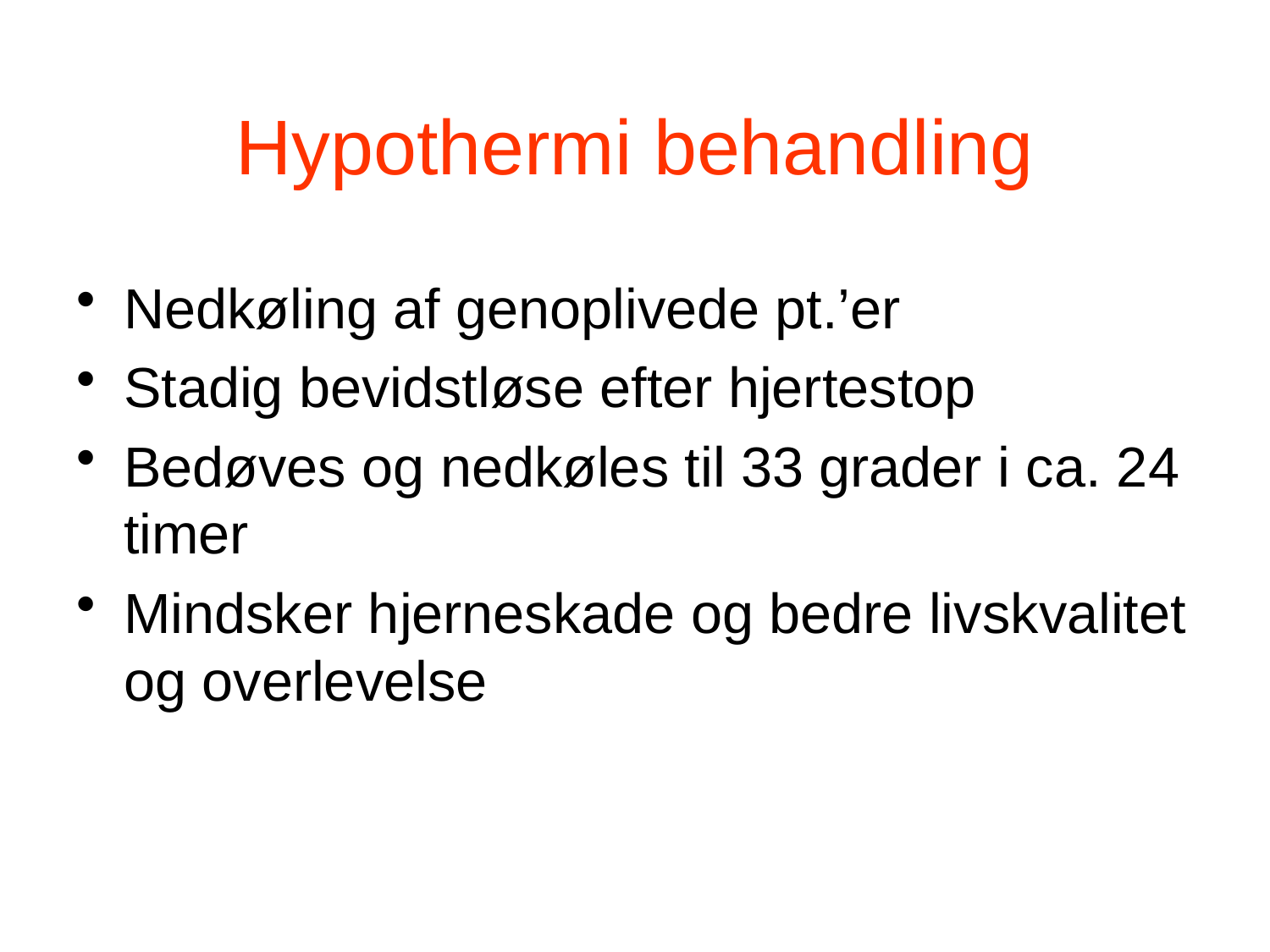

Hypothermi behandling
Nedkøling af genoplivede pt.’er
Stadig bevidstløse efter hjertestop
Bedøves og nedkøles til 33 grader i ca. 24 timer
Mindsker hjerneskade og bedre livskvalitet og overlevelse